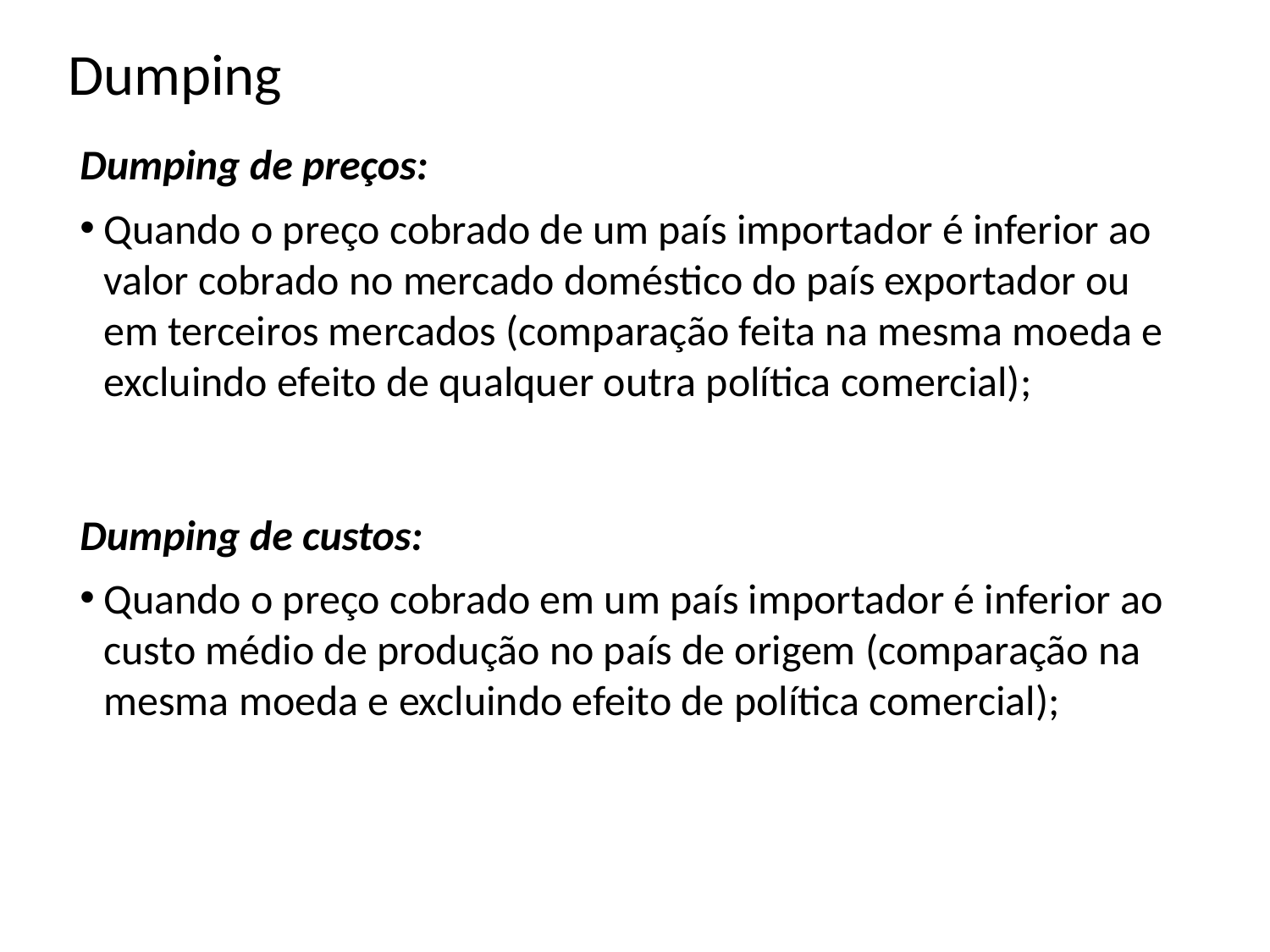

# Dumping
Dumping de preços:
Quando o preço cobrado de um país importador é inferior ao valor cobrado no mercado doméstico do país exportador ou em terceiros mercados (comparação feita na mesma moeda e excluindo efeito de qualquer outra política comercial);

Dumping de custos:
Quando o preço cobrado em um país importador é inferior ao custo médio de produção no país de origem (comparação na mesma moeda e excluindo efeito de política comercial);